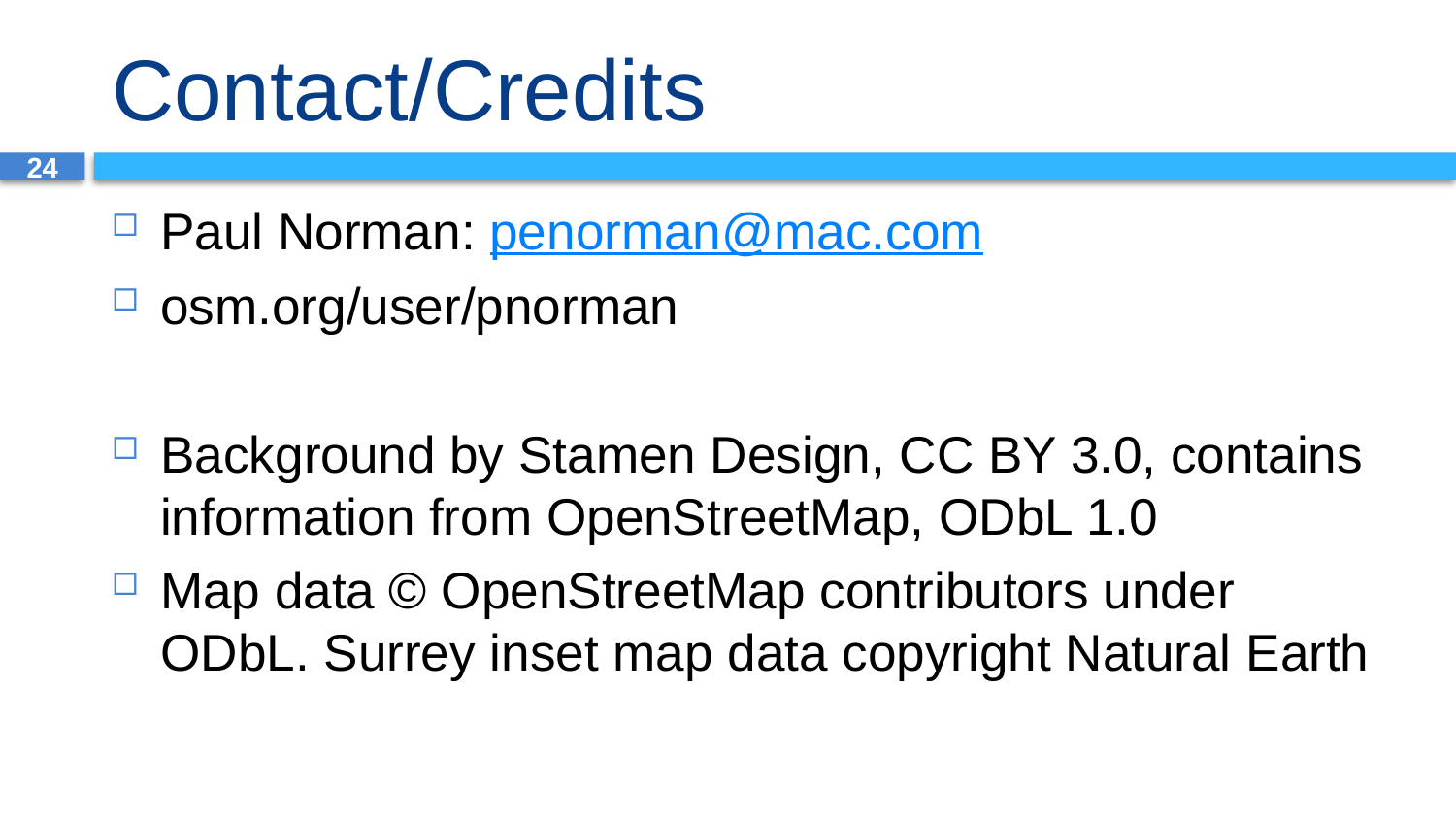

# Contact/Credits
24
Paul Norman: penorman@mac.com
osm.org/user/pnorman

Background by Stamen Design, CC BY 3.0, contains information from OpenStreetMap, ODbL 1.0
Map data © OpenStreetMap contributors under ODbL. Surrey inset map data copyright Natural Earth